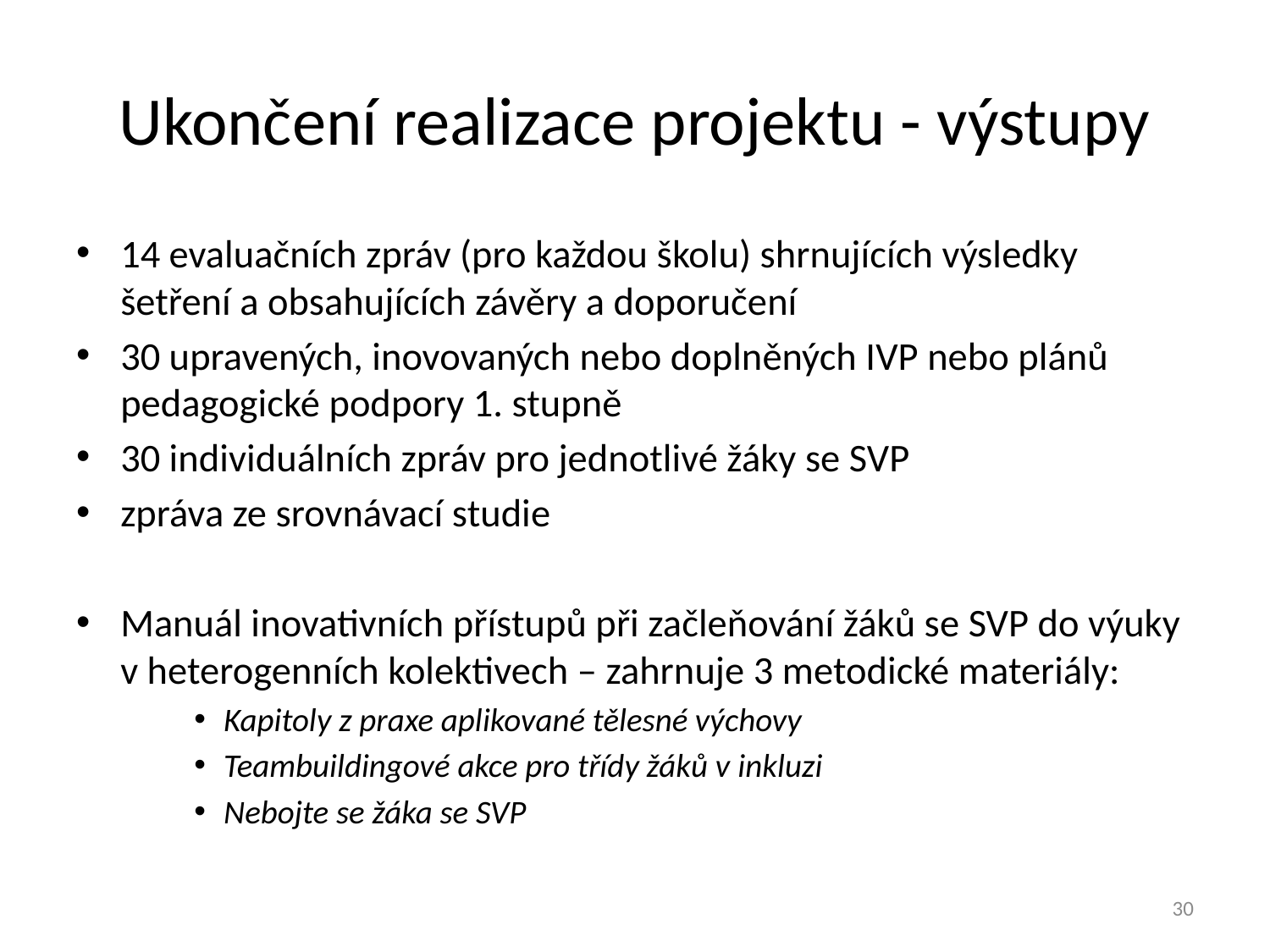

# Ukončení realizace projektu - výstupy
14 evaluačních zpráv (pro každou školu) shrnujících výsledky šetření a obsahujících závěry a doporučení
30 upravených, inovovaných nebo doplněných IVP nebo plánů pedagogické podpory 1. stupně
30 individuálních zpráv pro jednotlivé žáky se SVP
zpráva ze srovnávací studie

Manuál inovativních přístupů při začleňování žáků se SVP do výuky v heterogenních kolektivech – zahrnuje 3 metodické materiály:
Kapitoly z praxe aplikované tělesné výchovy
Teambuildingové akce pro třídy žáků v inkluzi
Nebojte se žáka se SVP
30